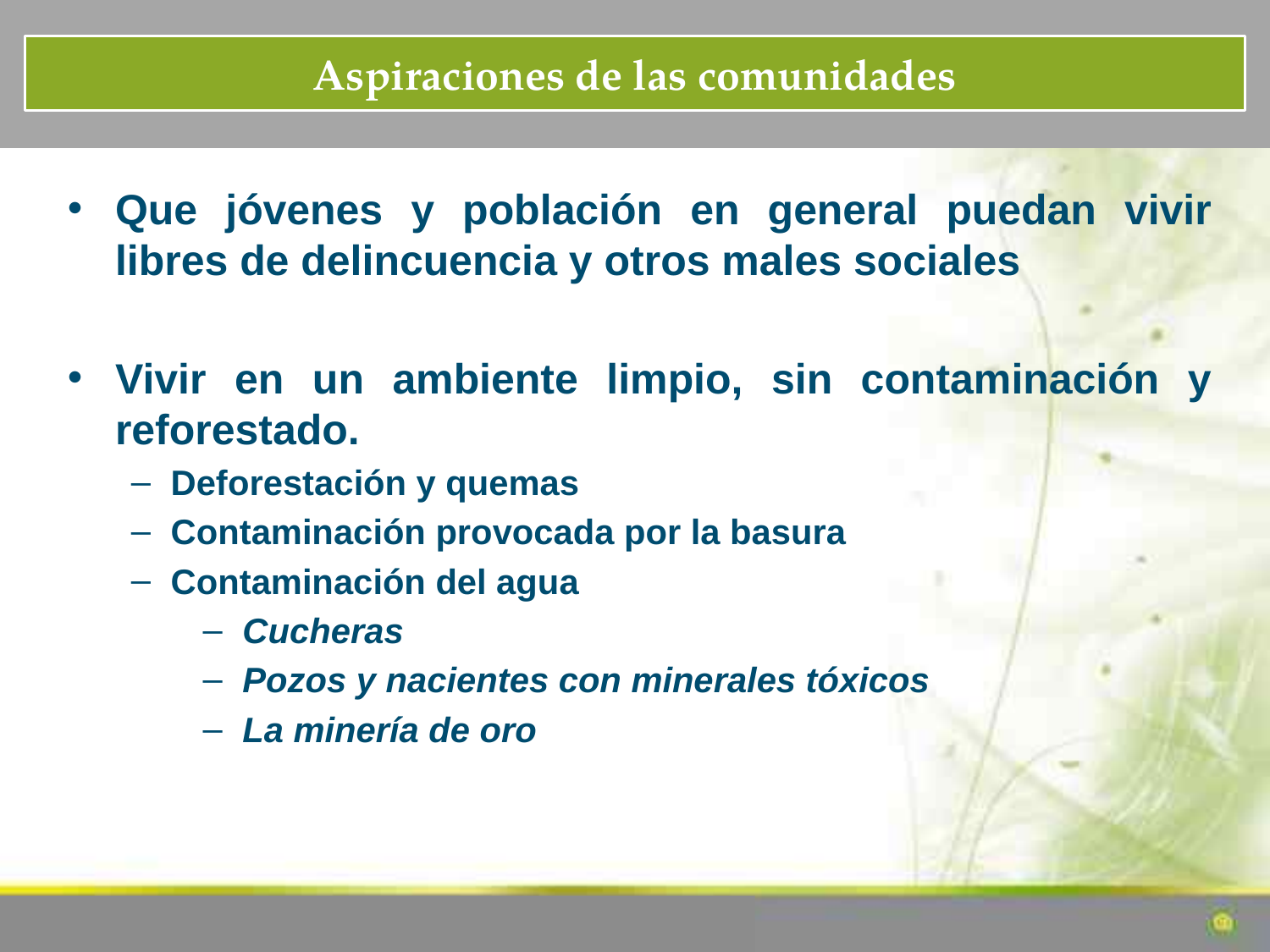

Aspiraciones de las comunidades
Que jóvenes y población en general puedan vivir libres de delincuencia y otros males sociales

Vivir en un ambiente limpio, sin contaminación y reforestado.
Deforestación y quemas
Contaminación provocada por la basura
Contaminación del agua
Cucheras
Pozos y nacientes con minerales tóxicos
La minería de oro